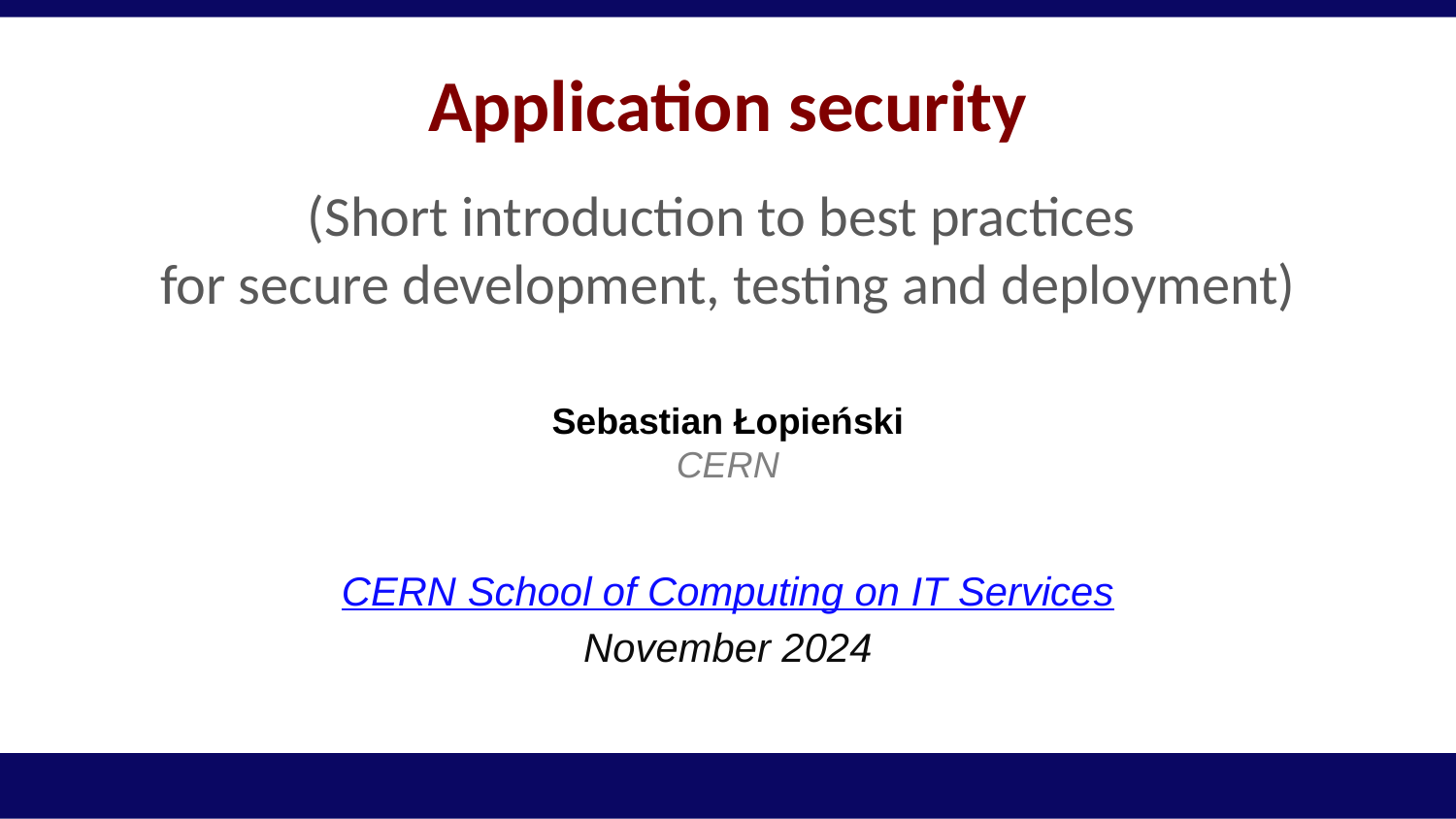

# Application security (Short introduction to best practices for secure development, testing and deployment)
Sebastian Łopieński
CERN

CERN School of Computing on IT Services
November 2024